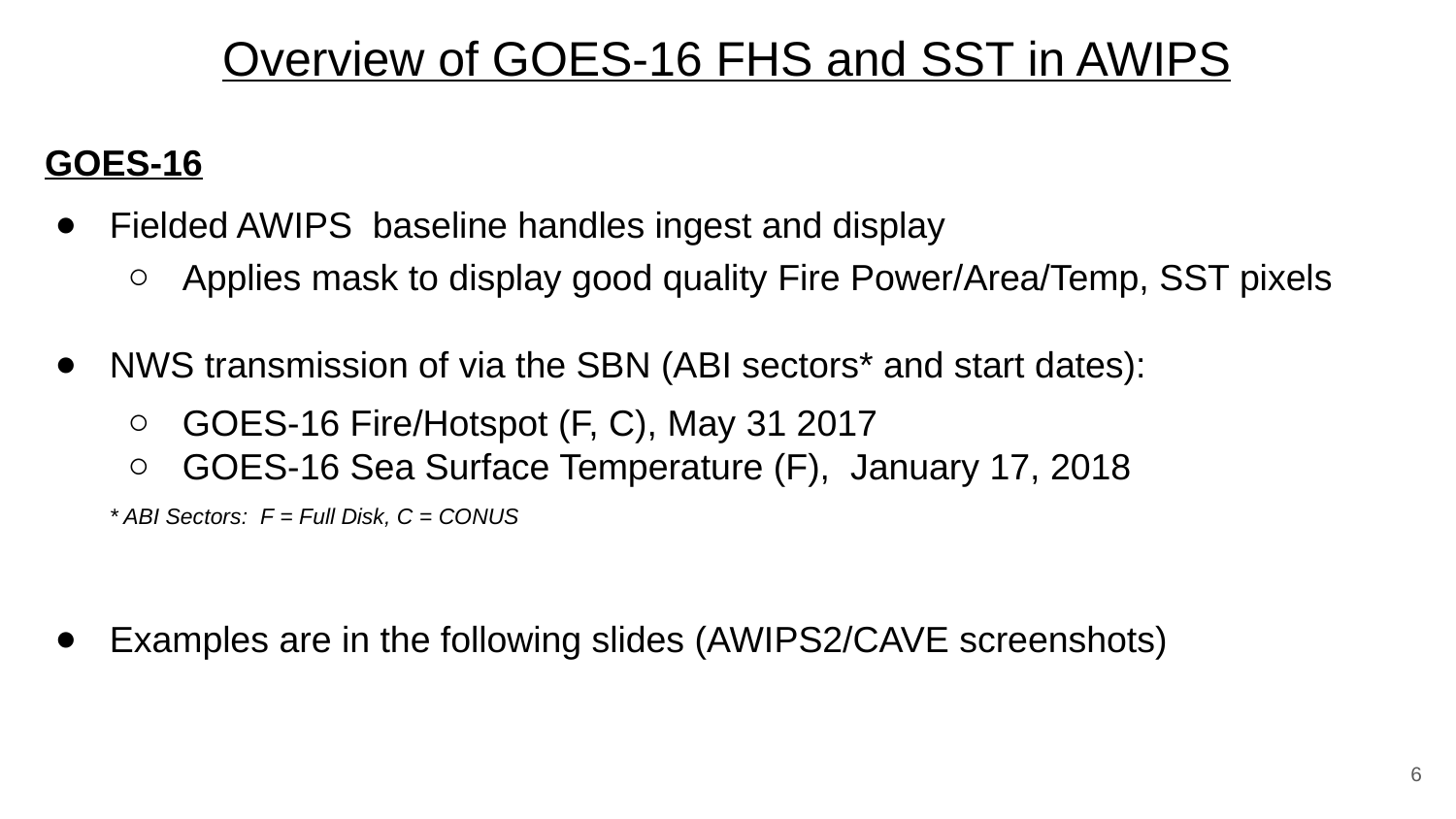

Overview of GOES-16 FHS and SST in AWIPS
GOES-16
Fielded AWIPS  baseline handles ingest and display
Applies mask to display good quality Fire Power/Area/Temp, SST pixels

NWS transmission of via the SBN (ABI sectors* and start dates):

GOES-16 Fire/Hotspot (F, C), May 31 2017
GOES-16 Sea Surface Temperature (F),  January 17, 2018
* ABI Sectors:  F = Full Disk, C = CONUS

Examples are in the following slides (AWIPS2/CAVE screenshots)

6